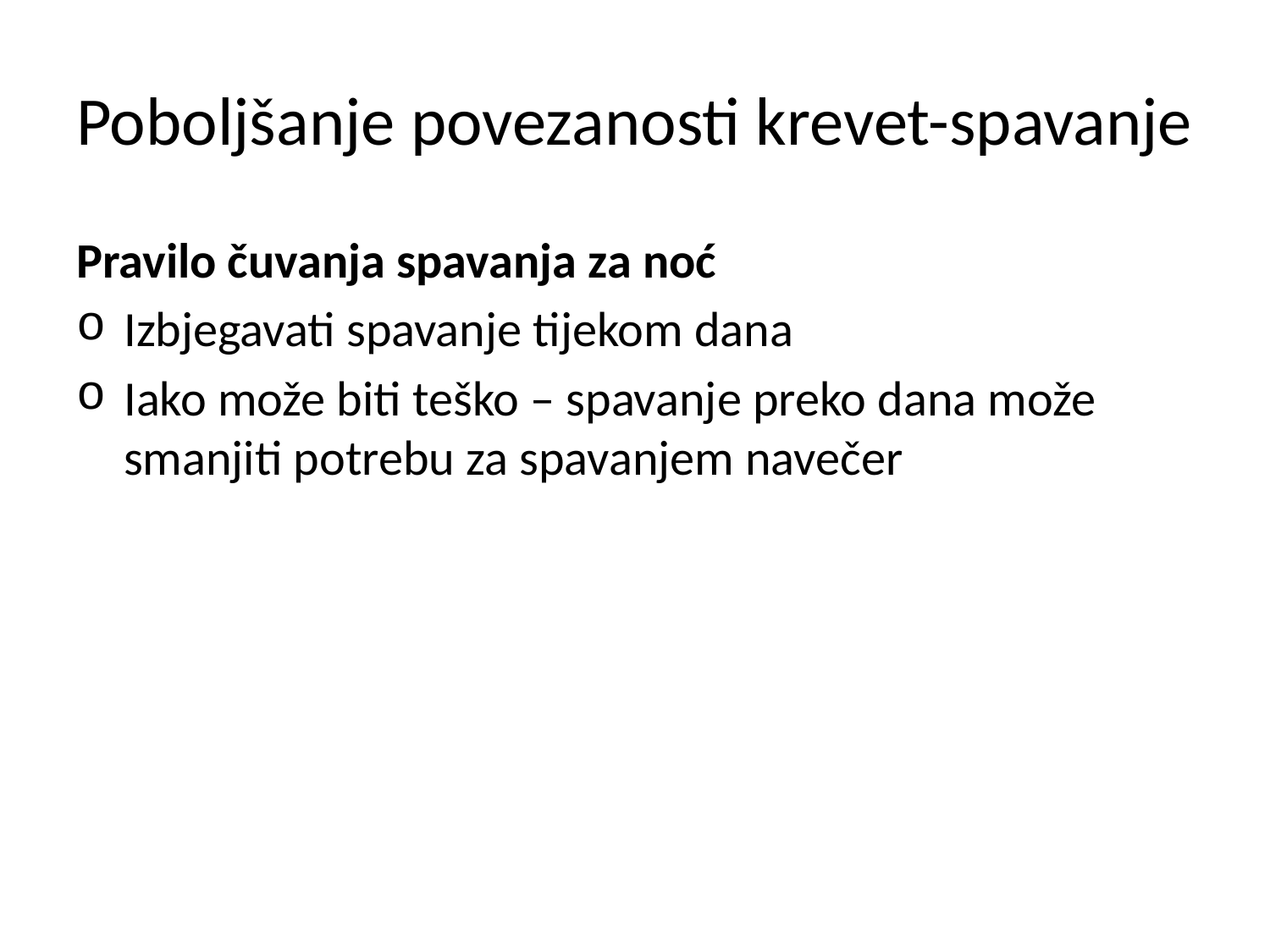

# Poboljšanje povezanosti krevet-spavanje
Pravilo čuvanja spavanja za noć
Izbjegavati spavanje tijekom dana
Iako može biti teško – spavanje preko dana može smanjiti potrebu za spavanjem navečer